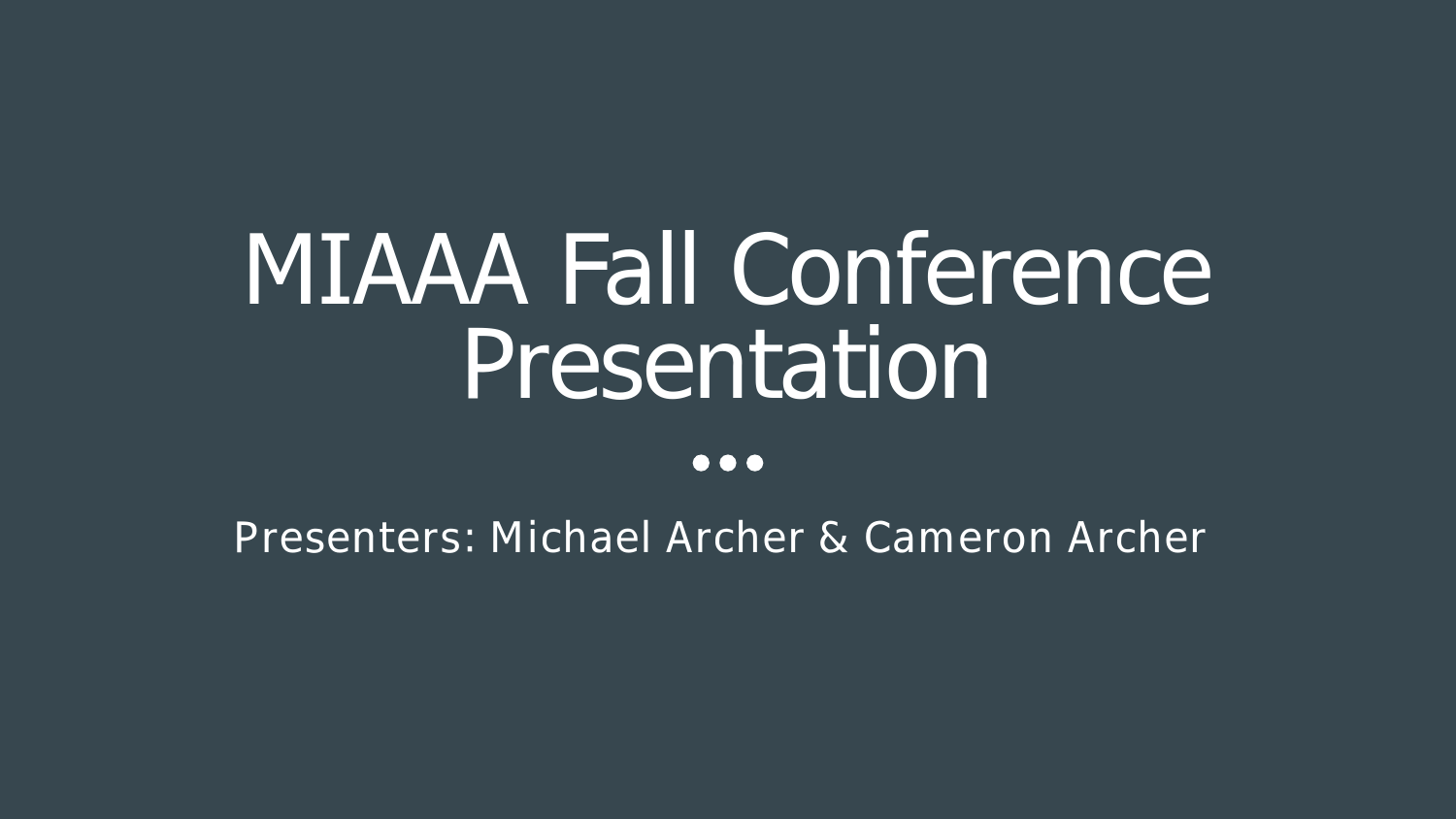

# MIAAA Fall Conference Presentation
Presenters: Michael Archer & Cameron Archer